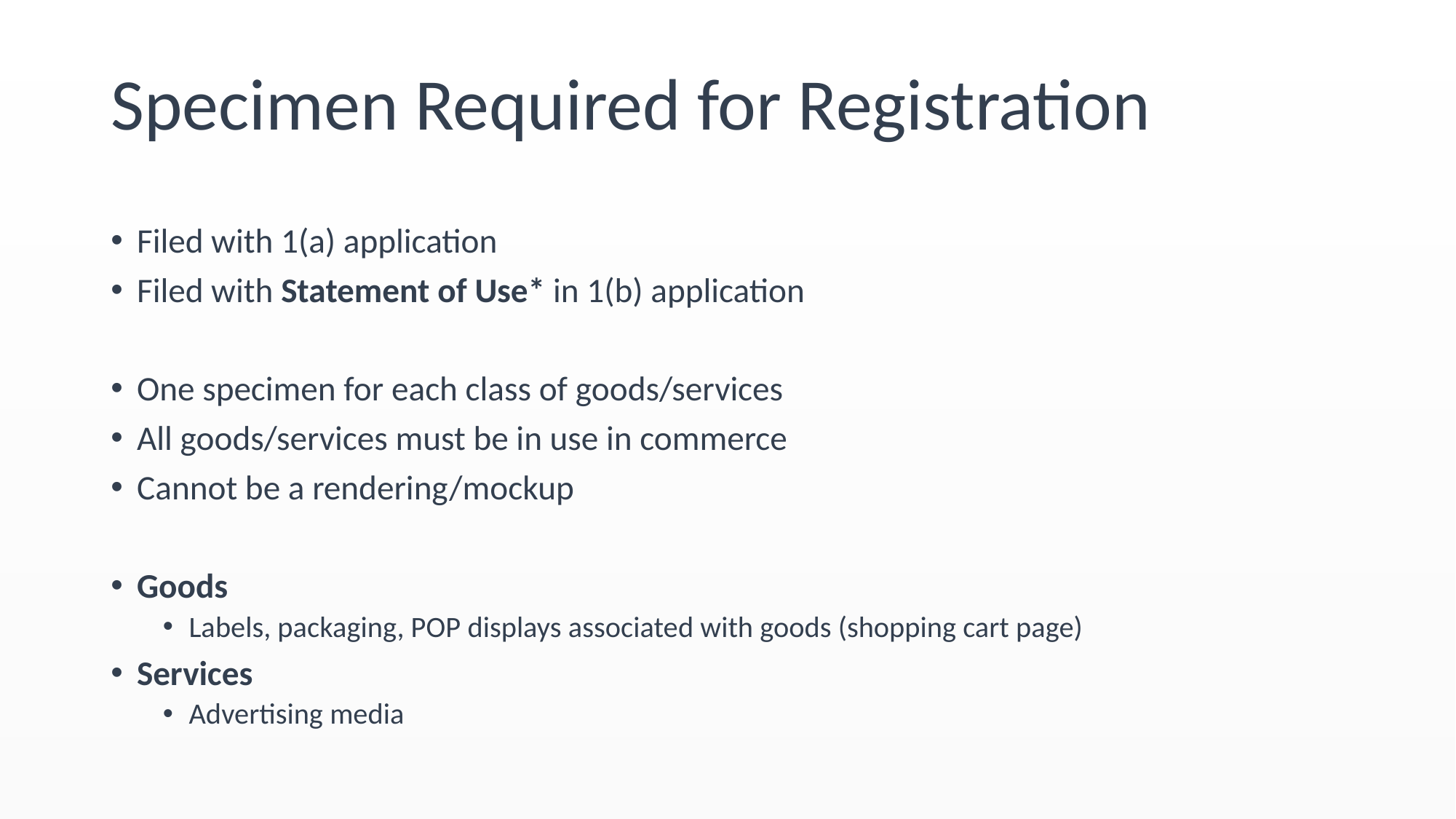

# Specimen Required for Registration
Filed with 1(a) application
Filed with Statement of Use* in 1(b) application

One specimen for each class of goods/services
All goods/services must be in use in commerce
Cannot be a rendering/mockup

Goods
Labels, packaging, POP displays associated with goods (shopping cart page)
Services
Advertising media